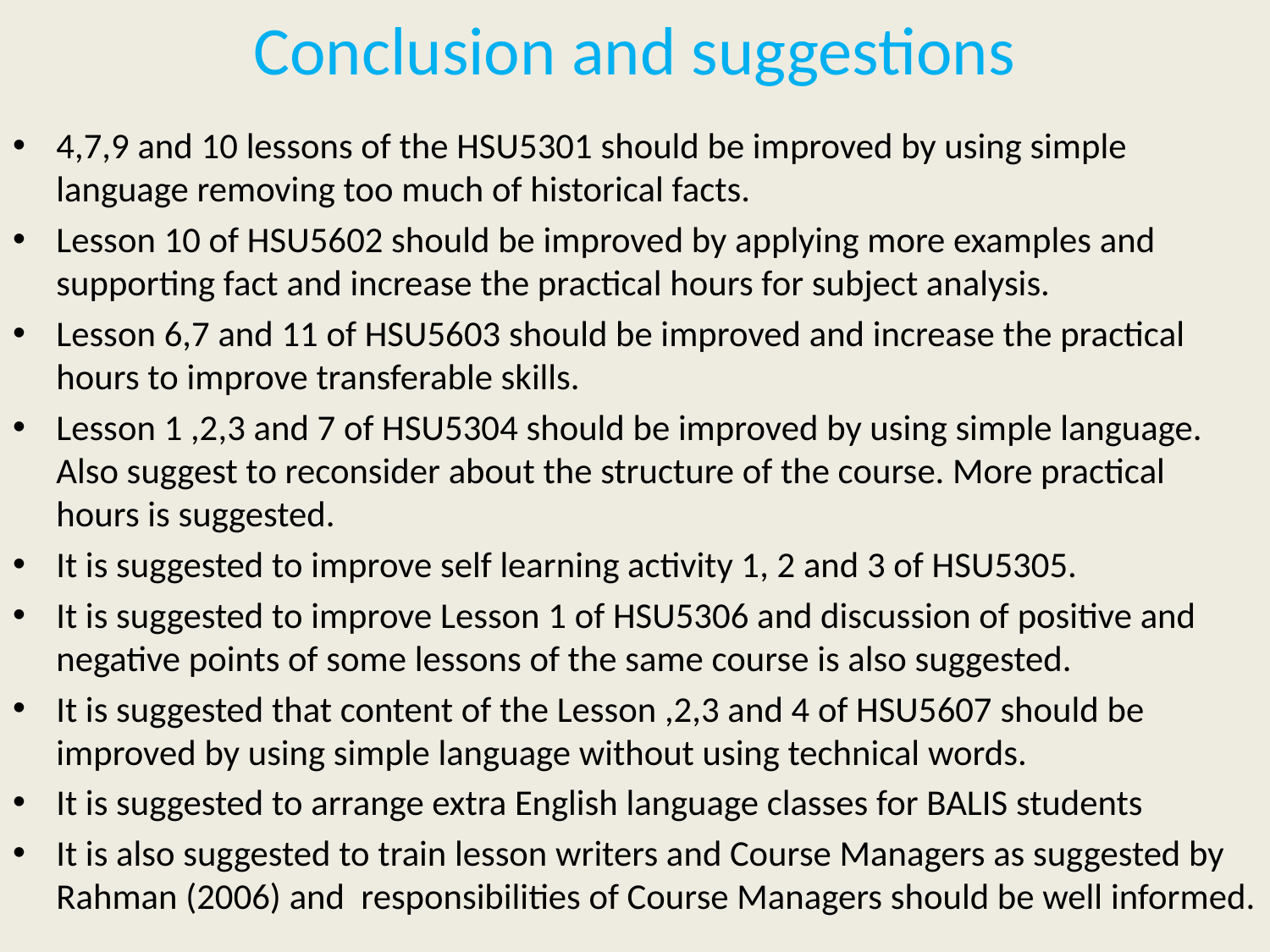

# Conclusion and suggestions
4,7,9 and 10 lessons of the HSU5301 should be improved by using simple language removing too much of historical facts.
Lesson 10 of HSU5602 should be improved by applying more examples and supporting fact and increase the practical hours for subject analysis.
Lesson 6,7 and 11 of HSU5603 should be improved and increase the practical hours to improve transferable skills.
Lesson 1 ,2,3 and 7 of HSU5304 should be improved by using simple language. Also suggest to reconsider about the structure of the course. More practical hours is suggested.
It is suggested to improve self learning activity 1, 2 and 3 of HSU5305.
It is suggested to improve Lesson 1 of HSU5306 and discussion of positive and negative points of some lessons of the same course is also suggested.
It is suggested that content of the Lesson ,2,3 and 4 of HSU5607 should be improved by using simple language without using technical words.
It is suggested to arrange extra English language classes for BALIS students
It is also suggested to train lesson writers and Course Managers as suggested by Rahman (2006) and  responsibilities of Course Managers should be well informed.